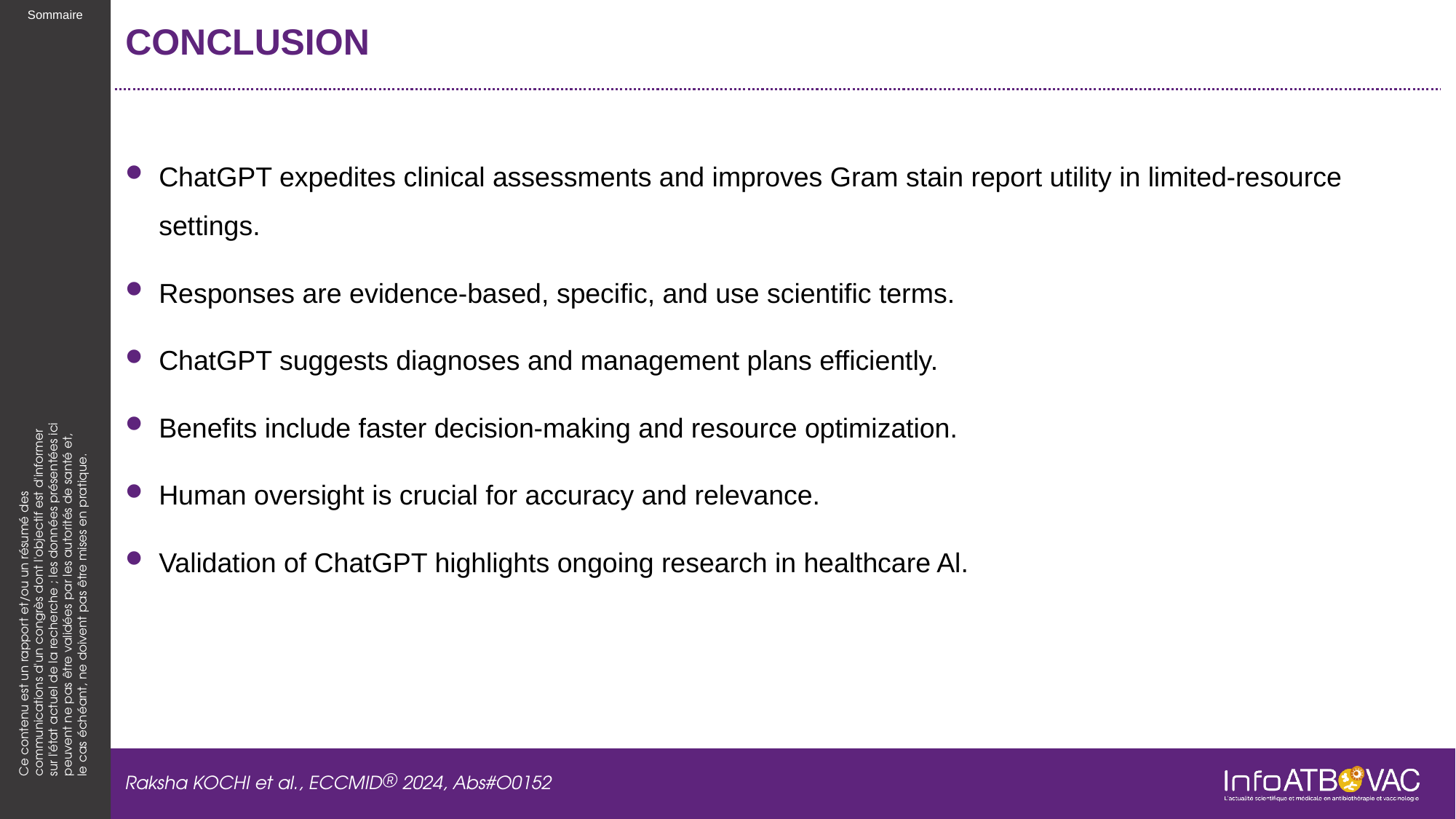

# CONCLUSION
ChatGPT expedites clinical assessments and improves Gram stain report utility in limited-resource settings.
Responses are evidence-based, specific, and use scientific terms.
ChatGPT suggests diagnoses and management plans efficiently.
Benefits include faster decision-making and resource optimization.
Human oversight is crucial for accuracy and relevance.
Validation of ChatGPT highlights ongoing research in healthcare Al.

Raksha KOCHI et al., ECCMIDⓇ 2024, Abs#O0152